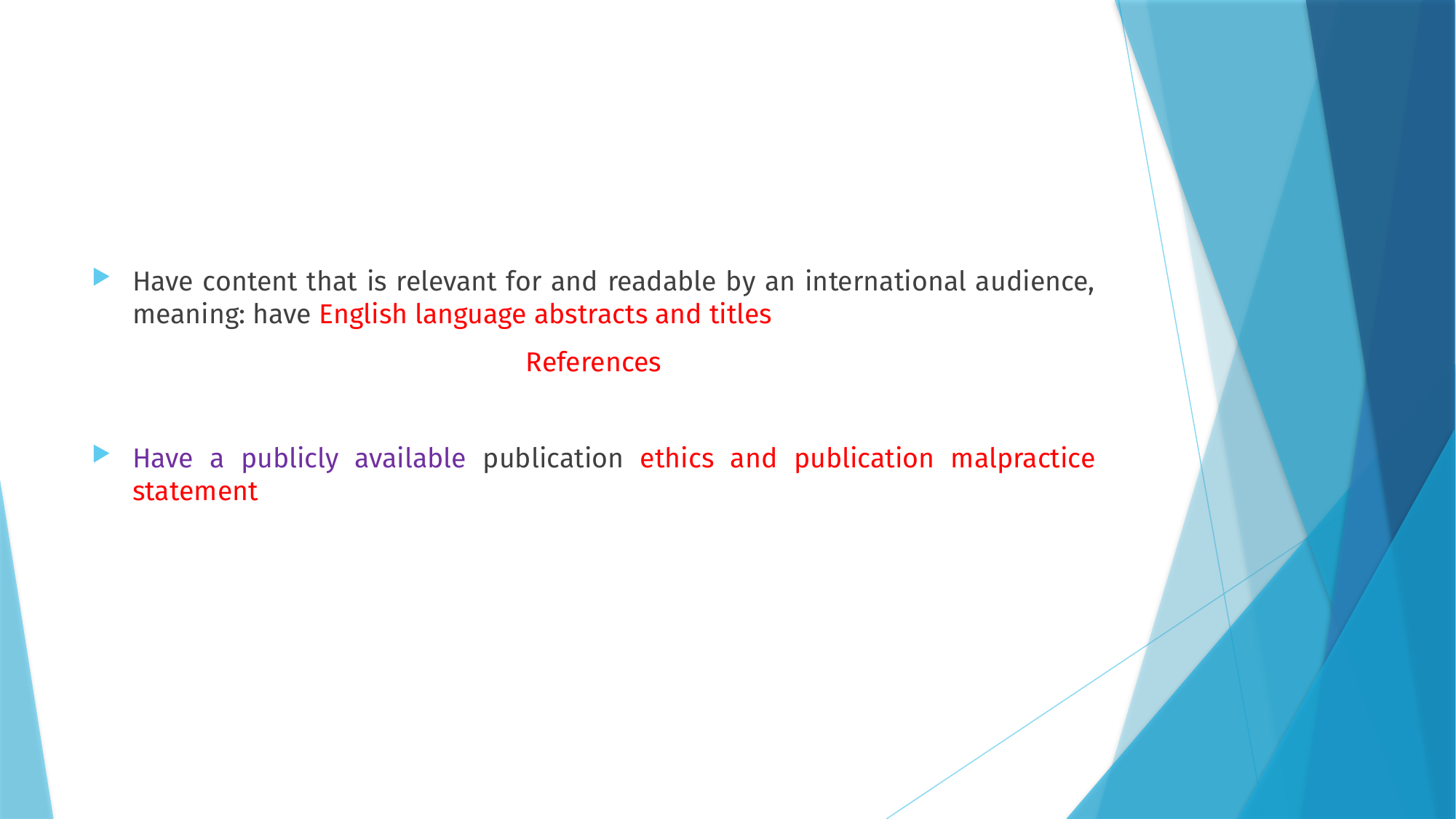

#
Have content that is relevant for and readable by an international audience, meaning: have English language abstracts and titles
References

Have a publicly available publication ethics and publication malpractice statement